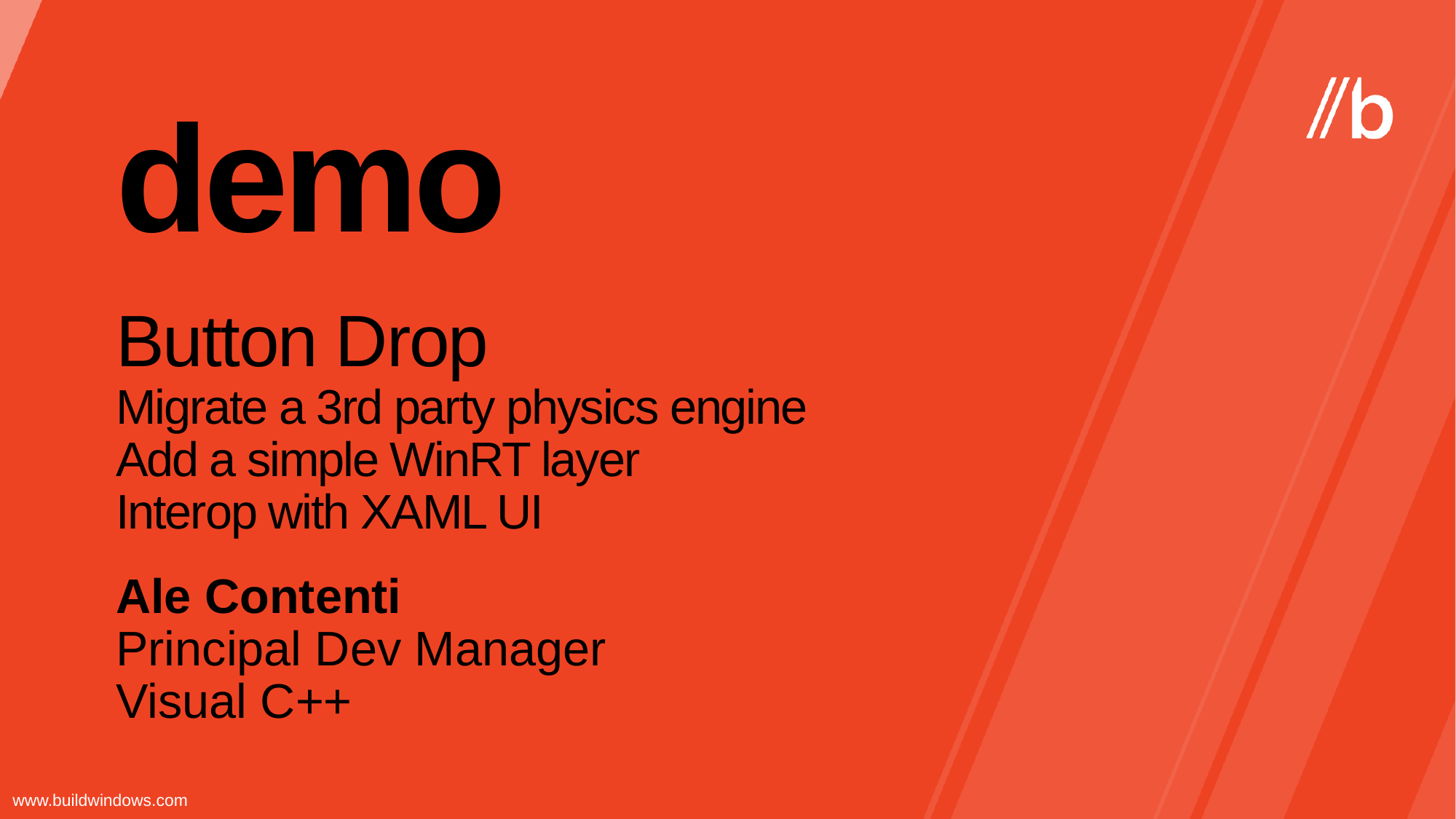

demo
# Button Drop Migrate a 3rd party physics engine Add a simple WinRT layer Interop with XAML UI
Ale Contenti
Principal Dev Manager
Visual C++